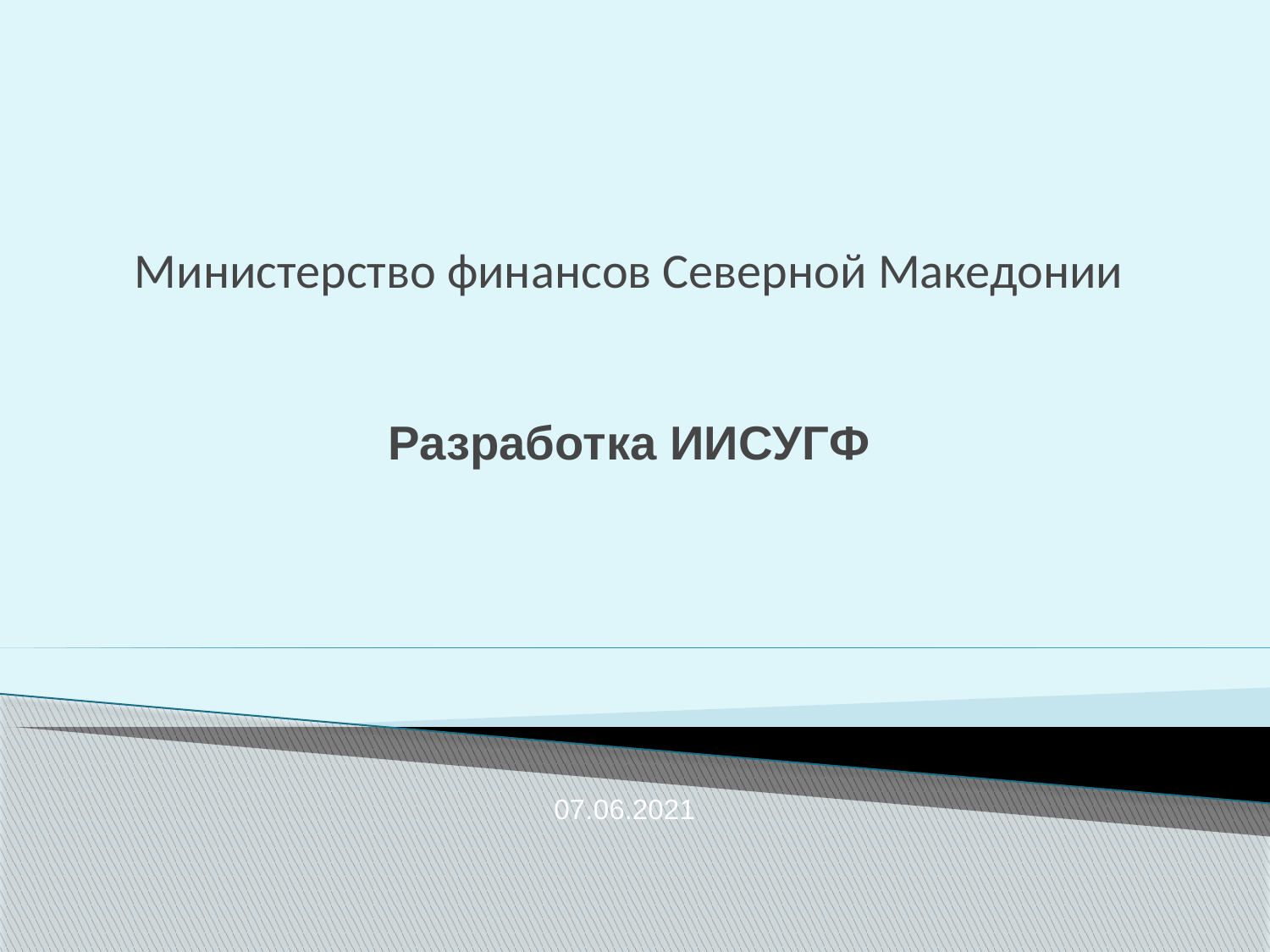

# Министерство финансов Северной Македонии Разработка ИИСУГФ
07.06.2021